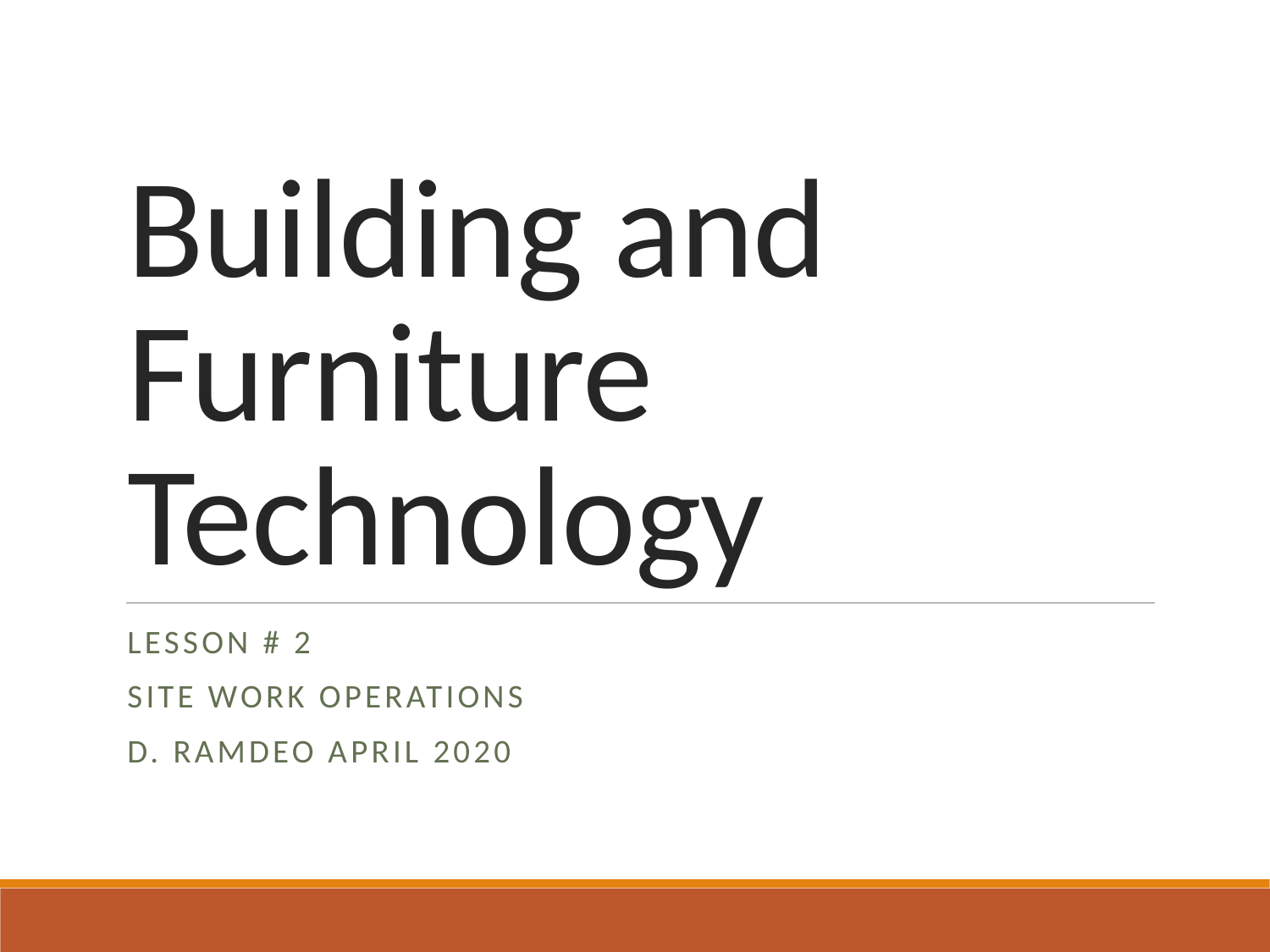

# Building and Furniture Technology
Lesson # 2
Site work operations
D. Ramdeo April 2020